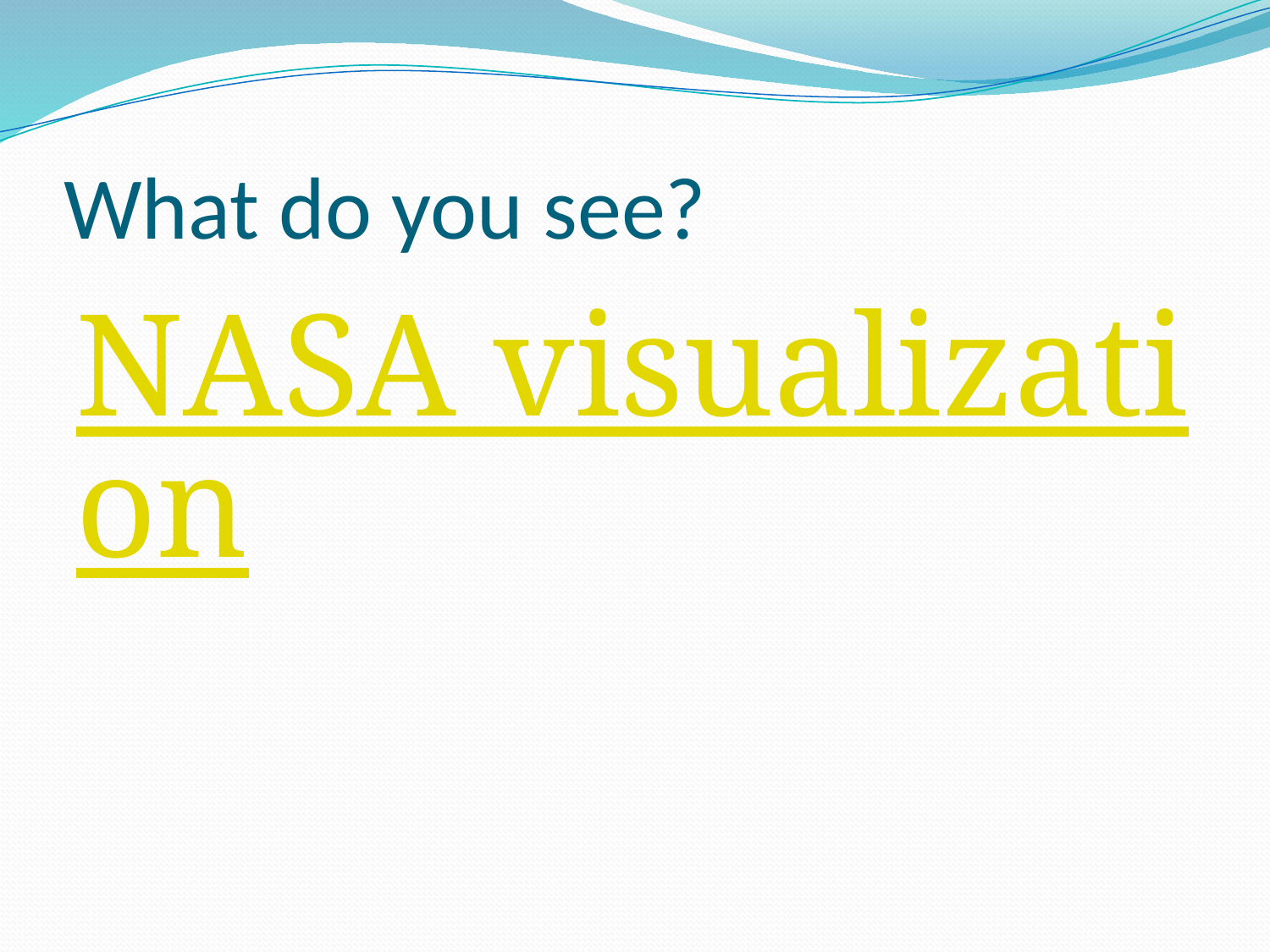

# What do you see?
NASA visualization